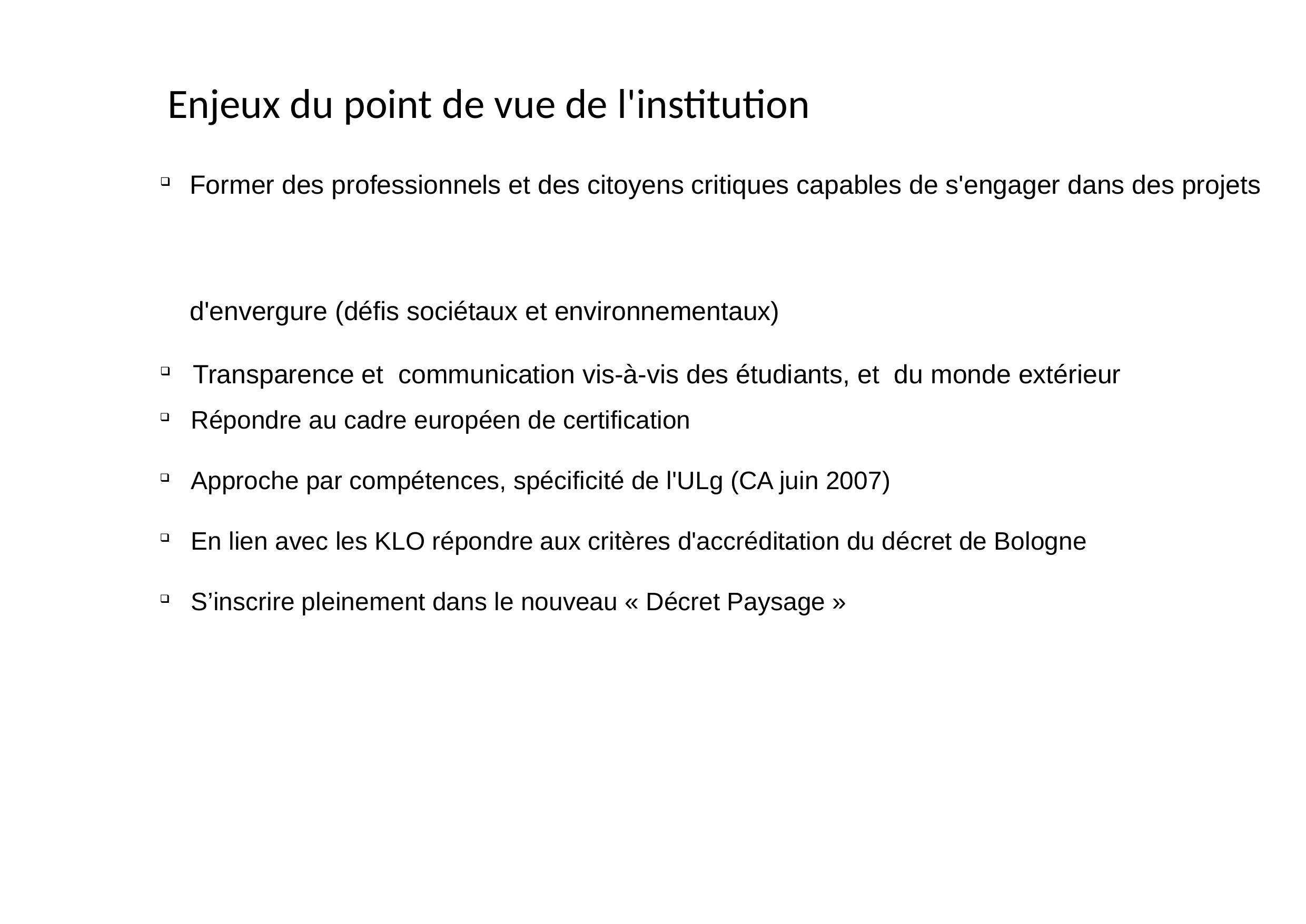

# Enjeux du point de vue de l'institution
Former des professionnels et des citoyens critiques capables de s'engager dans des projets                                                                                                                                                     d'envergure (défis sociétaux et environnementaux)
   Transparence et  communication vis-à-vis des étudiants, et  du monde extérieur
   Répondre au cadre européen de certification
   Approche par compétences, spécificité de l'ULg (CA juin 2007)
   En lien avec les KLO répondre aux critères d'accréditation du décret de Bologne
   S’inscrire pleinement dans le nouveau « Décret Paysage »